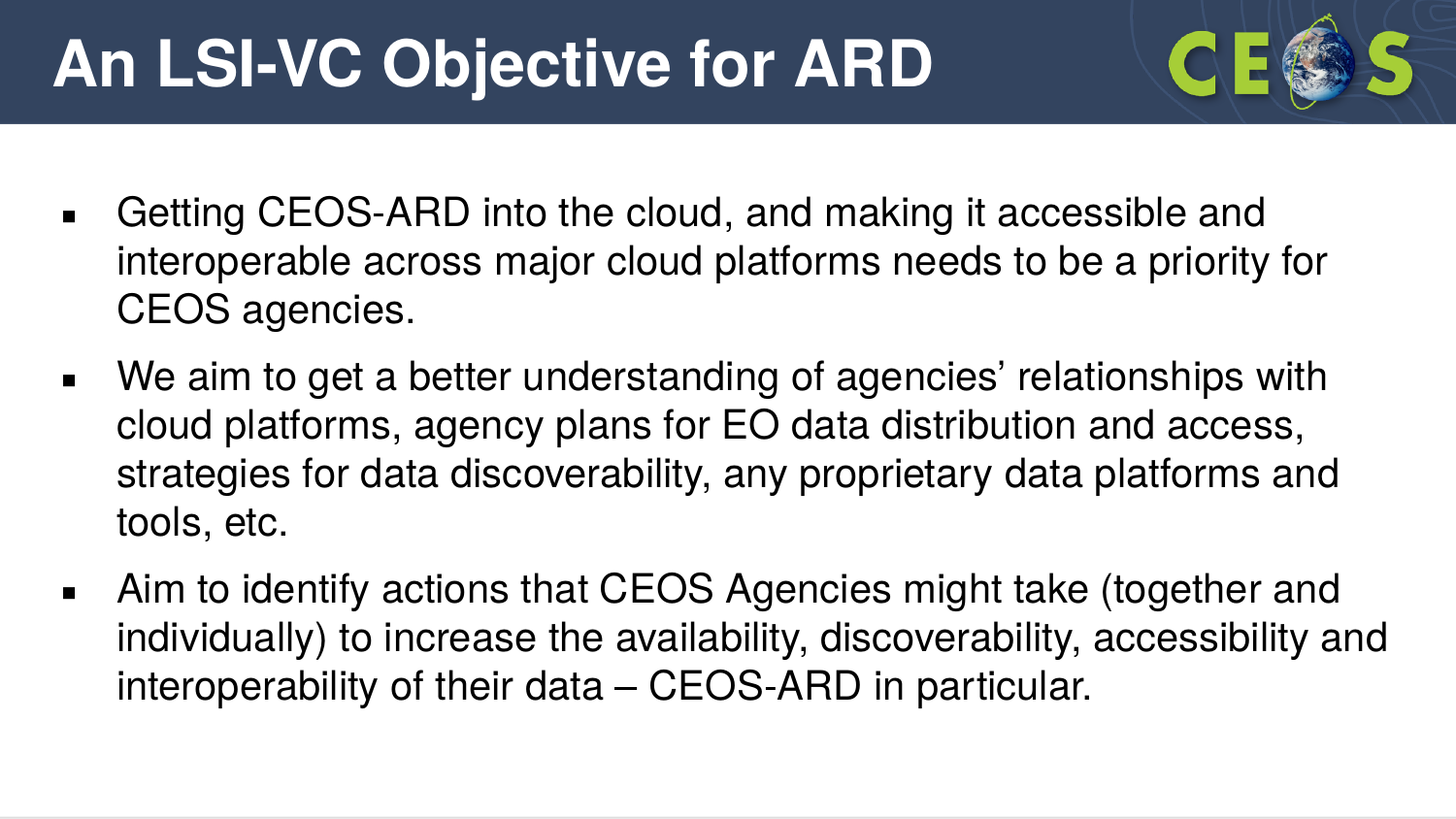

# An LSI-VC Objective for ARD
Getting CEOS-ARD into the cloud, and making it accessible and interoperable across major cloud platforms needs to be a priority for CEOS agencies.
We aim to get a better understanding of agencies’ relationships with cloud platforms, agency plans for EO data distribution and access, strategies for data discoverability, any proprietary data platforms and tools, etc.
Aim to identify actions that CEOS Agencies might take (together and individually) to increase the availability, discoverability, accessibility and interoperability of their data – CEOS-ARD in particular.